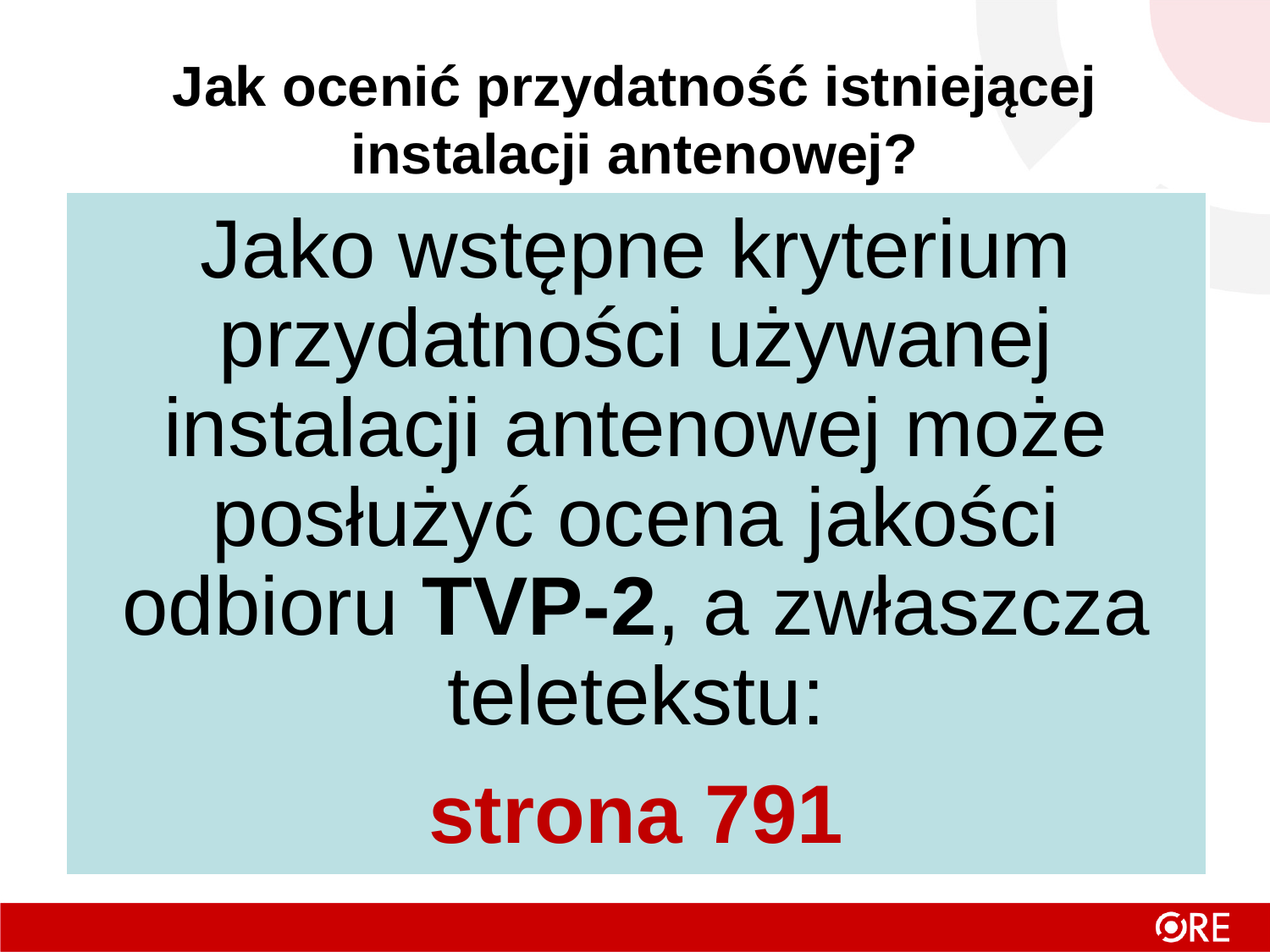

# Jak ocenić przydatność istniejącej instalacji antenowej?
Jako wstępne kryterium przydatności używanej instalacji antenowej może posłużyć ocena jakości odbioru TVP-2, a zwłaszcza teletekstu:
strona 791